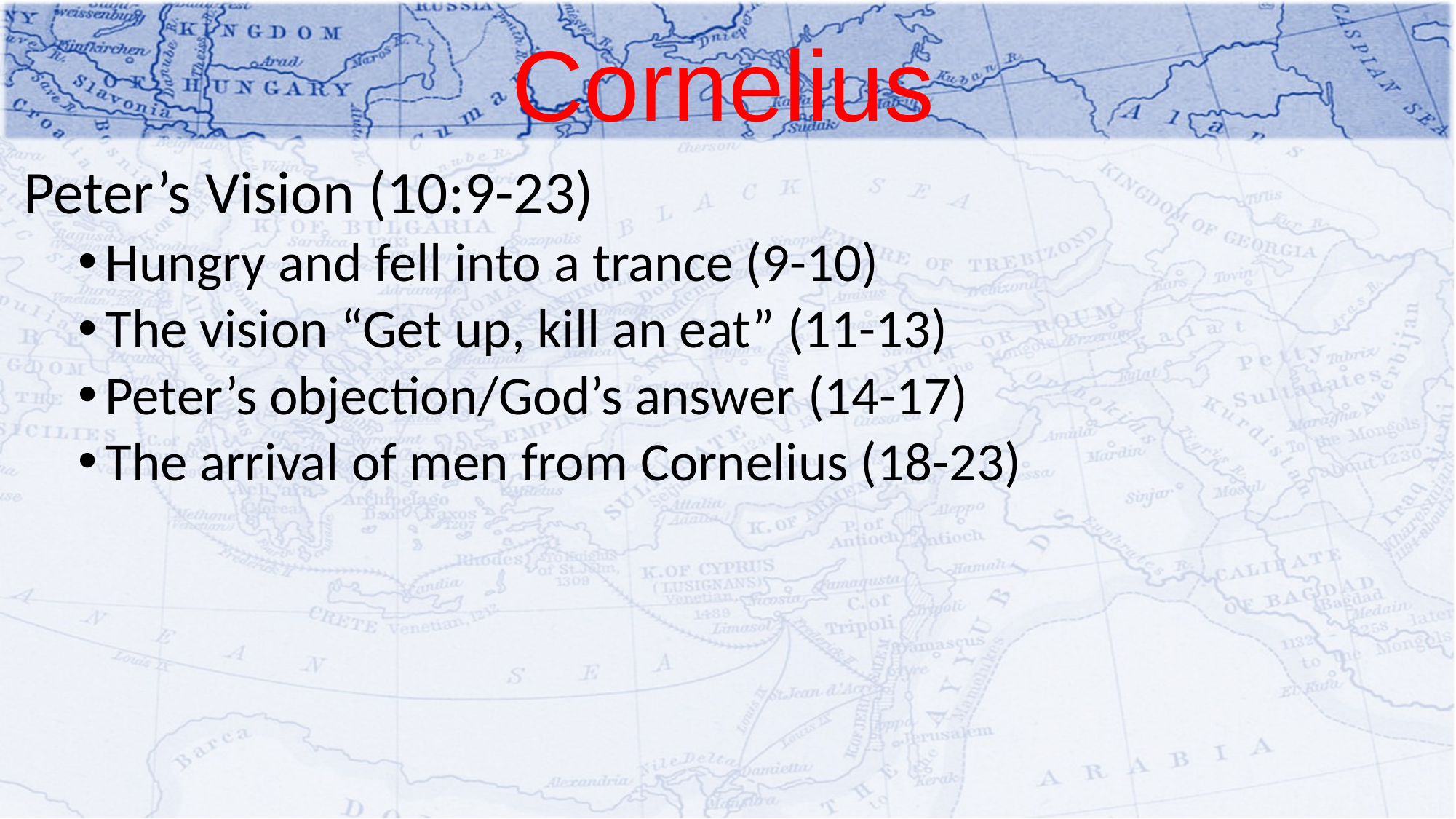

# Cornelius
Peter’s Vision (10:9-23)
Hungry and fell into a trance (9-10)
The vision “Get up, kill an eat” (11-13)
Peter’s objection/God’s answer (14-17)
The arrival of men from Cornelius (18-23)